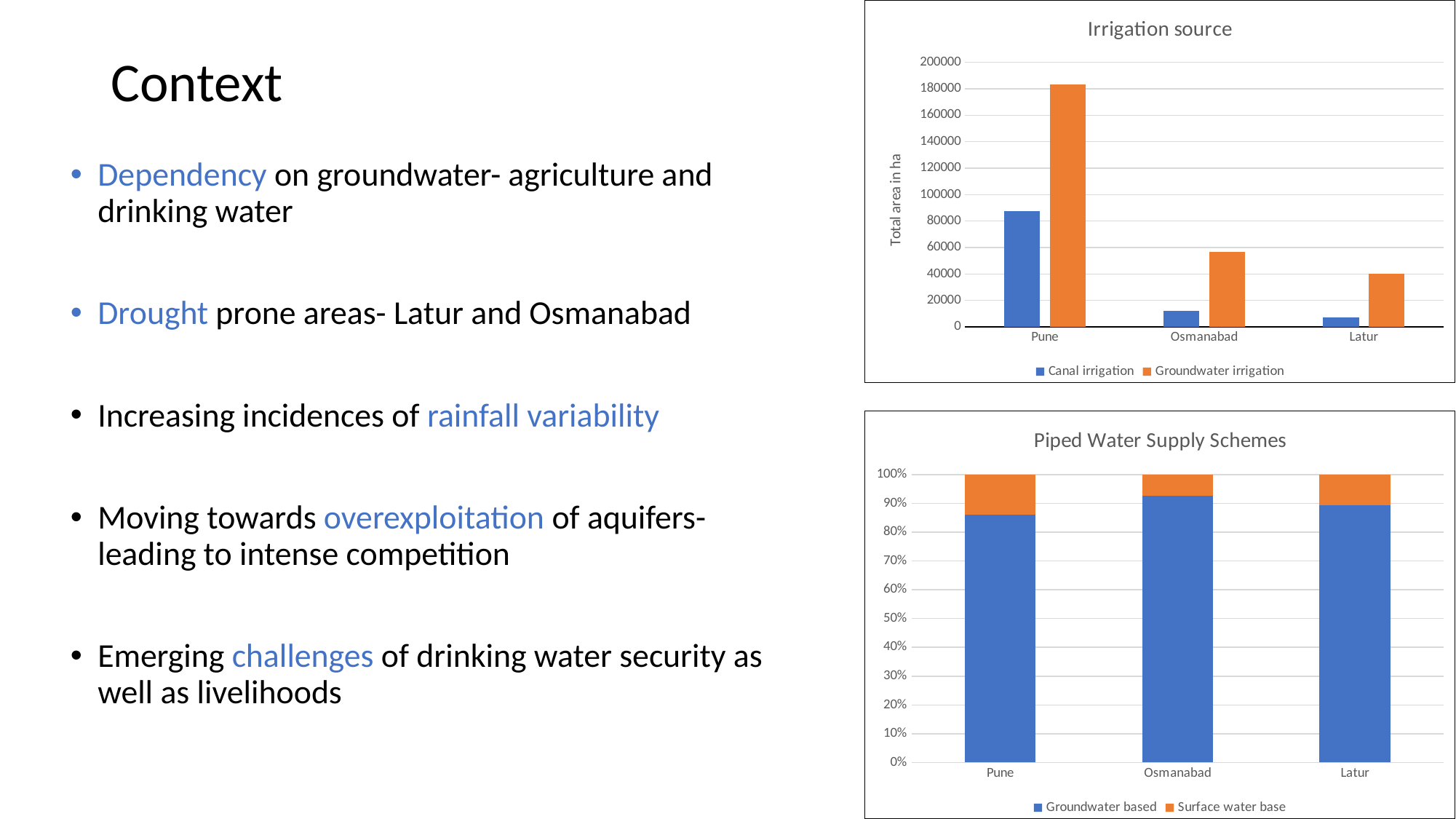

### Chart: Irrigation source

| Category | Canal irrigation | Groundwater irrigation |
|---|---|---|
| Pune | 87685.0 | 183440.0 |
| Osmanabad | 12196.0 | 56947.0 |
| Latur | 7396.0 | 40270.0 |
# Context
Dependency on groundwater- agriculture and drinking water

Drought prone areas- Latur and Osmanabad

Increasing incidences of rainfall variability

Moving towards overexploitation of aquifers- leading to intense competition

Emerging challenges of drinking water security as well as livelihoods

### Chart: Piped Water Supply Schemes

| Category | Groundwater based | Surface water base |
|---|---|---|
| Pune | 9275.0 | 1491.0 |
| Osmanabad | 461.0 | 37.0 |
| Latur | 1260.0 | 151.0 |